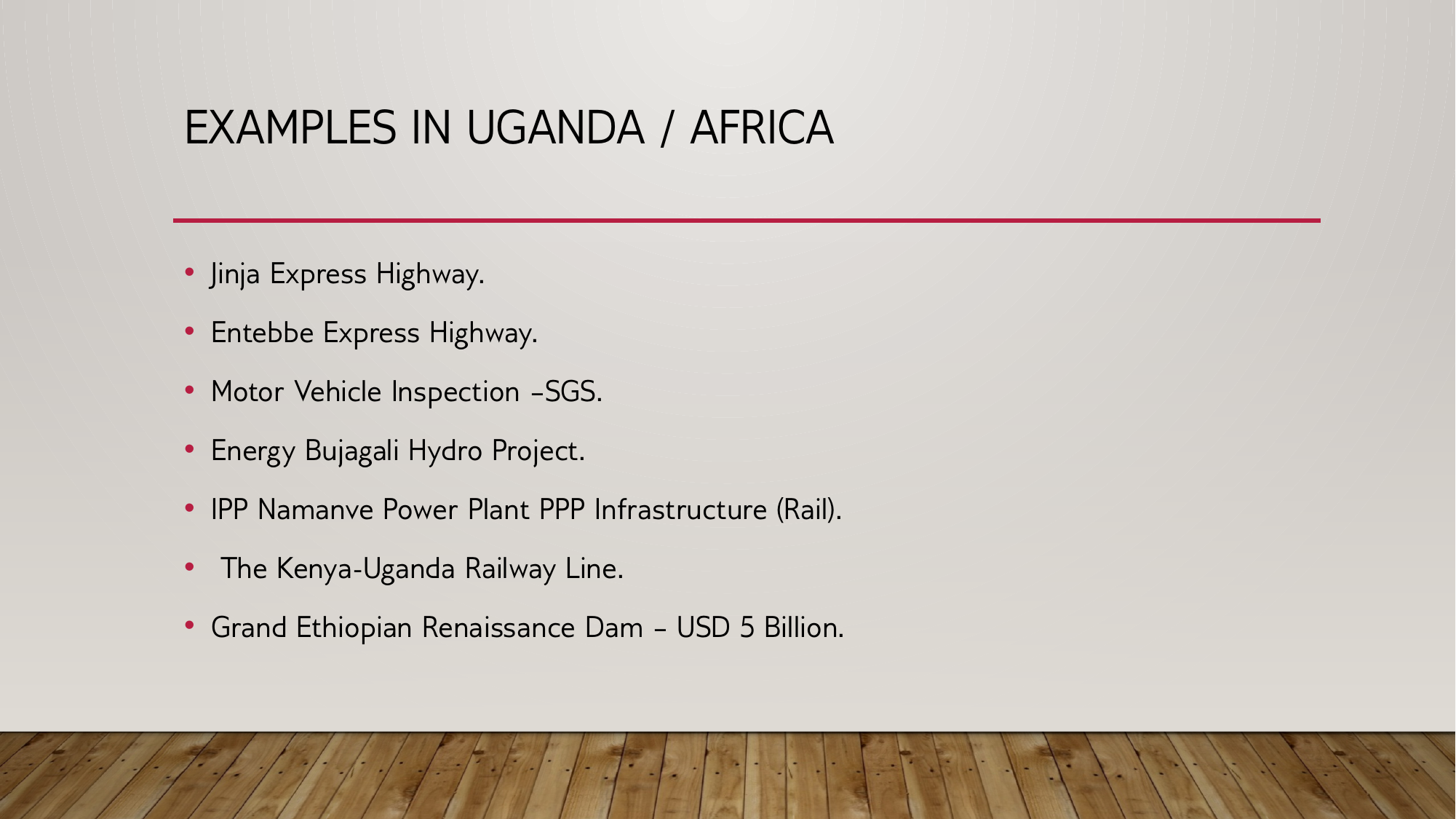

# EXAMPLES IN UGANDA / africa
Jinja Express Highway.
Entebbe Express Highway.
Motor Vehicle Inspection –SGS.
Energy Bujagali Hydro Project.
IPP Namanve Power Plant PPP Infrastructure (Rail).
 The Kenya-Uganda Railway Line.
Grand Ethiopian Renaissance Dam – USD 5 Billion.